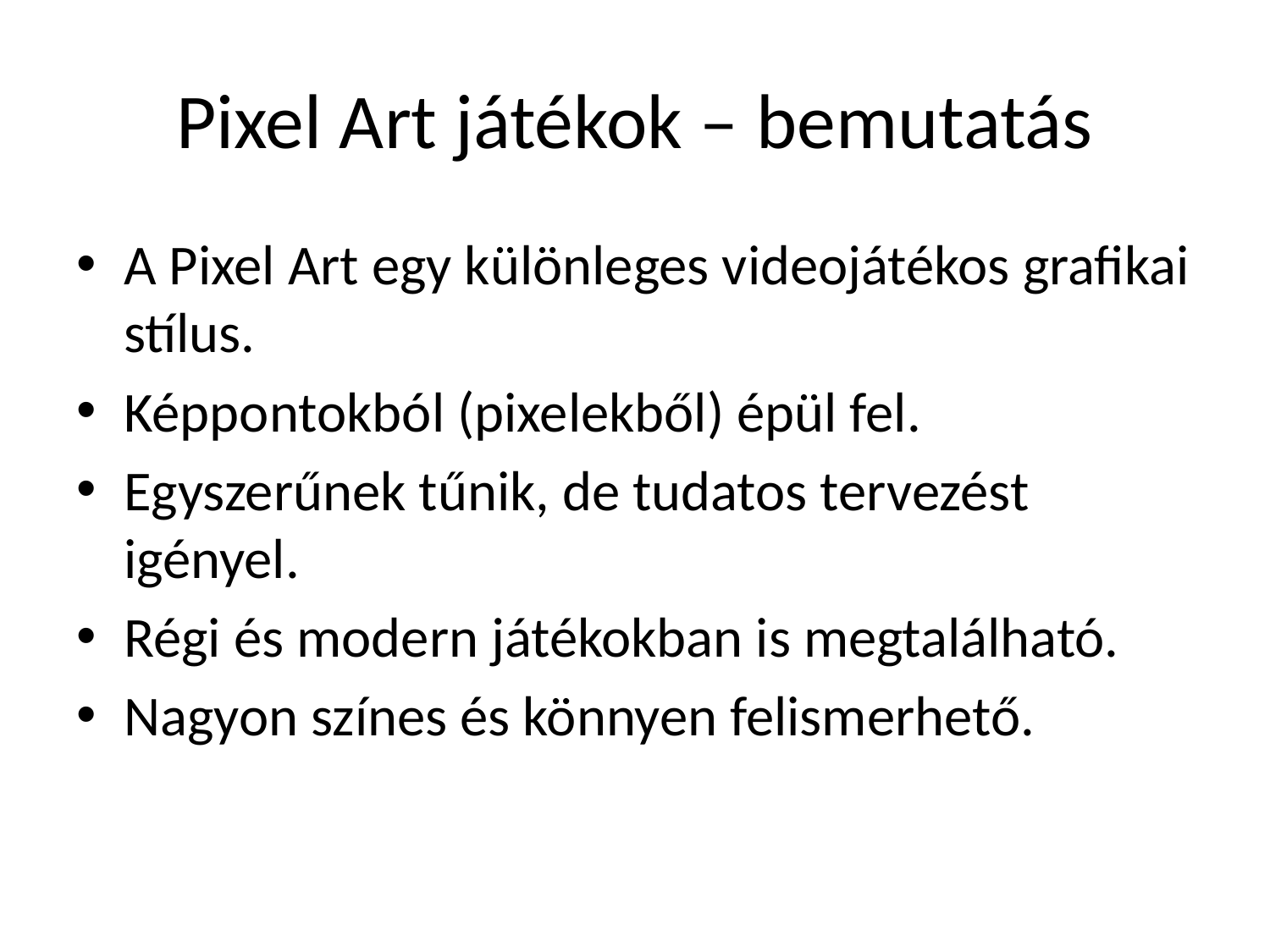

# Pixel Art játékok – bemutatás
A Pixel Art egy különleges videojátékos grafikai stílus.
Képpontokból (pixelekből) épül fel.
Egyszerűnek tűnik, de tudatos tervezést igényel.
Régi és modern játékokban is megtalálható.
Nagyon színes és könnyen felismerhető.